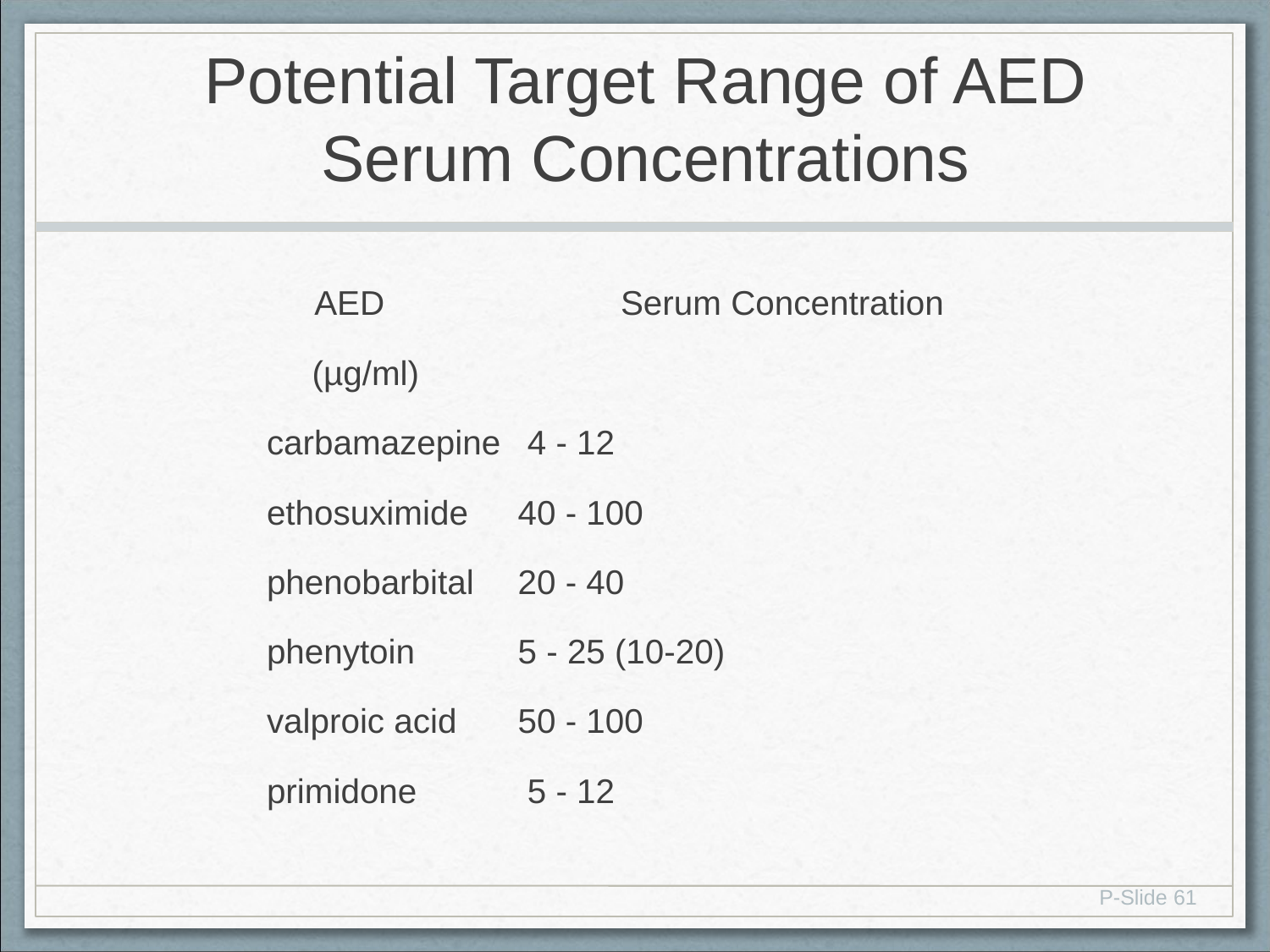

# Potential Target Range of AED Serum Concentrations
     AED	                 	Serum Concentration
				(µg/ml)
carbamazepine		 4 - 12
ethosuximide		40 - 100
phenobarbital		20 - 40
phenytoin		5 - 25 (10-20)
valproic acid		50 - 100
primidone		 5 - 12
P-Slide 61